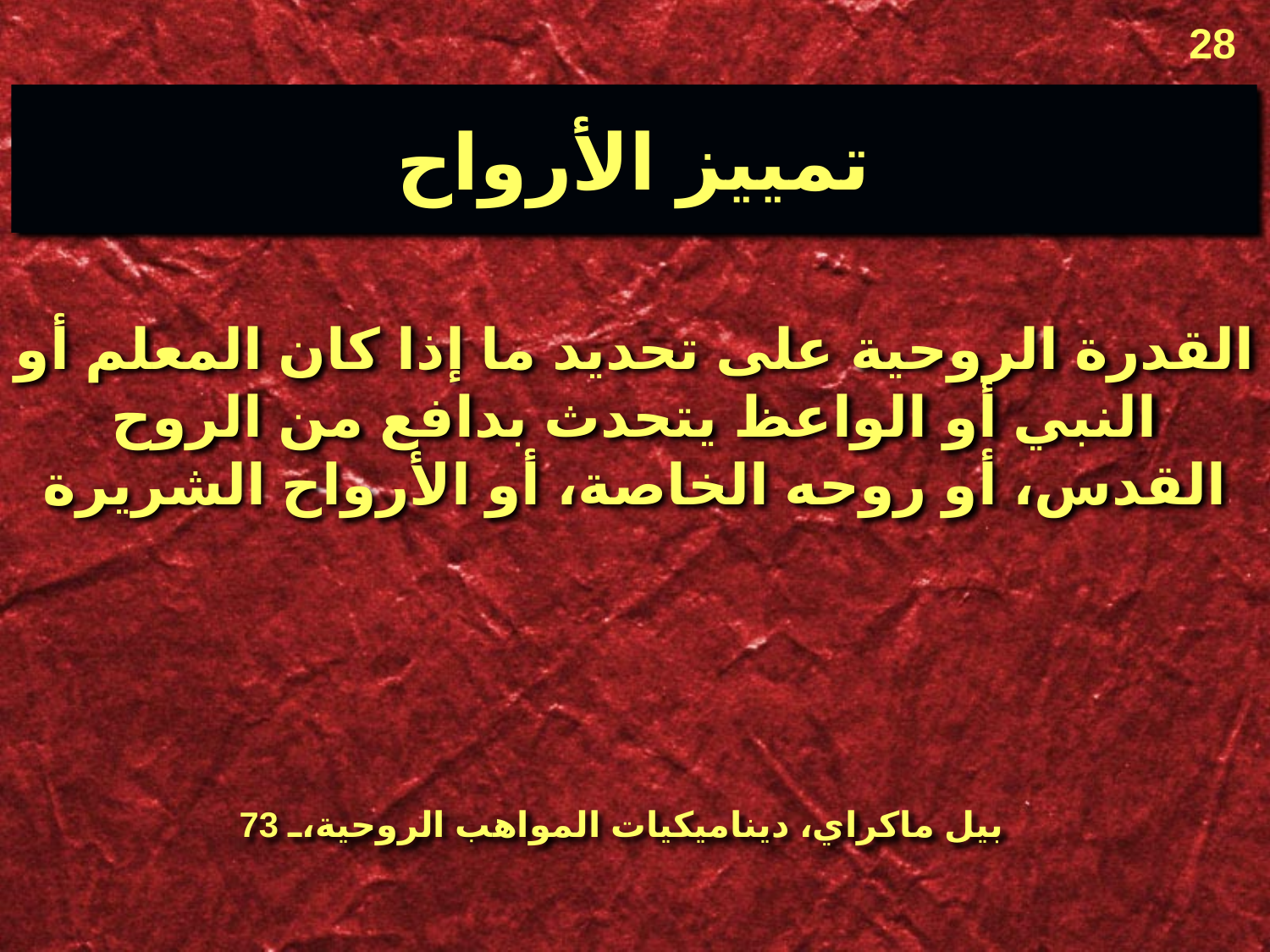

28
# تمييز الأرواح
القدرة الروحية على تحديد ما إذا كان المعلم أو النبي أو الواعظ يتحدث بدافع من الروح القدس، أو روحه الخاصة، أو الأرواح الشريرة
بيل ماكراي، ديناميكيات المواهب الروحية، 73